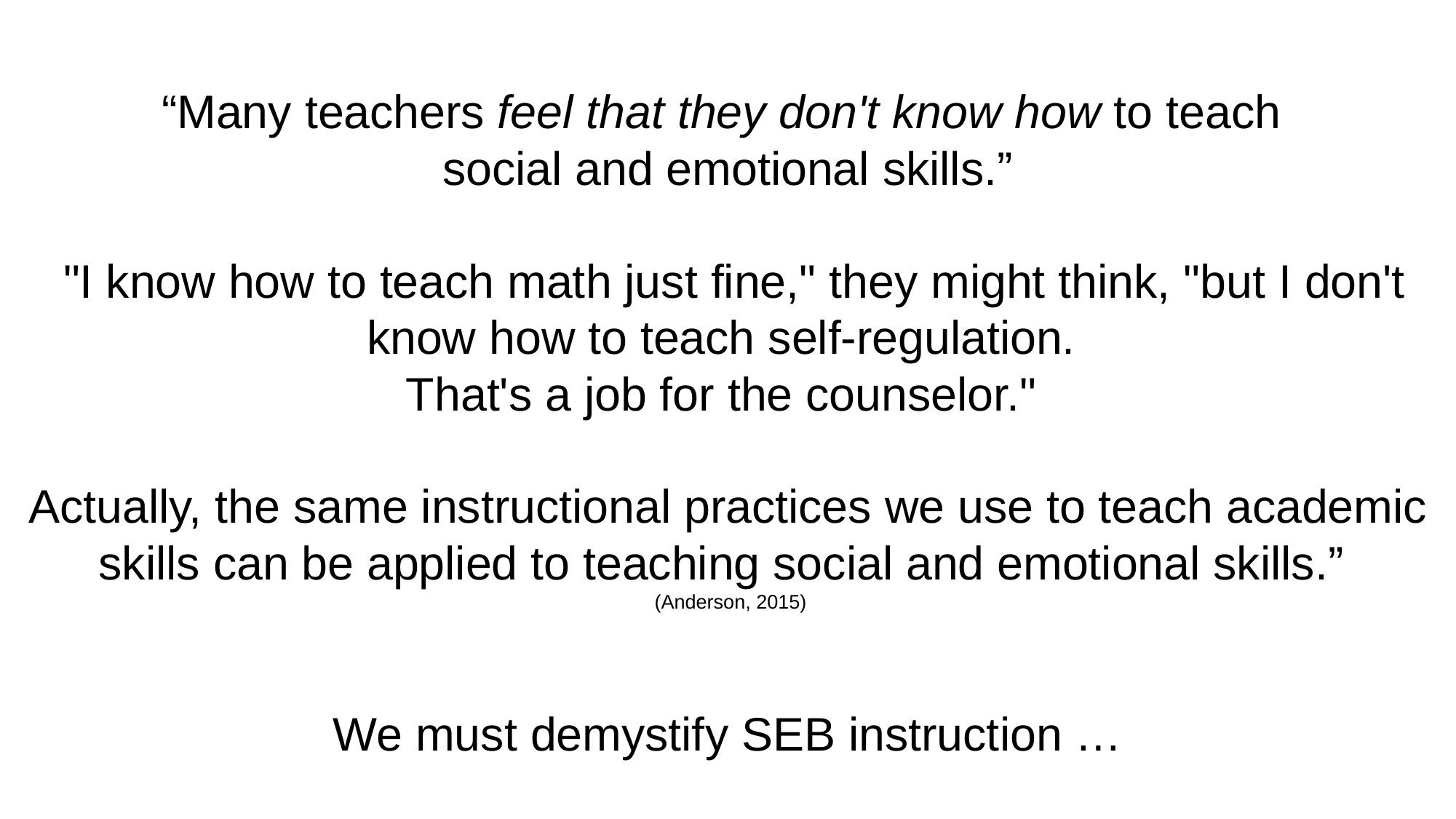

“Many teachers feel that they don't know how to teach
social and emotional skills.”

 "I know how to teach math just fine," they might think, "but I don't know how to teach self-regulation.
That's a job for the counselor."

Actually, the same instructional practices we use to teach academic skills can be applied to teaching social and emotional skills.”
 (Anderson, 2015)

We must demystify SEB instruction …